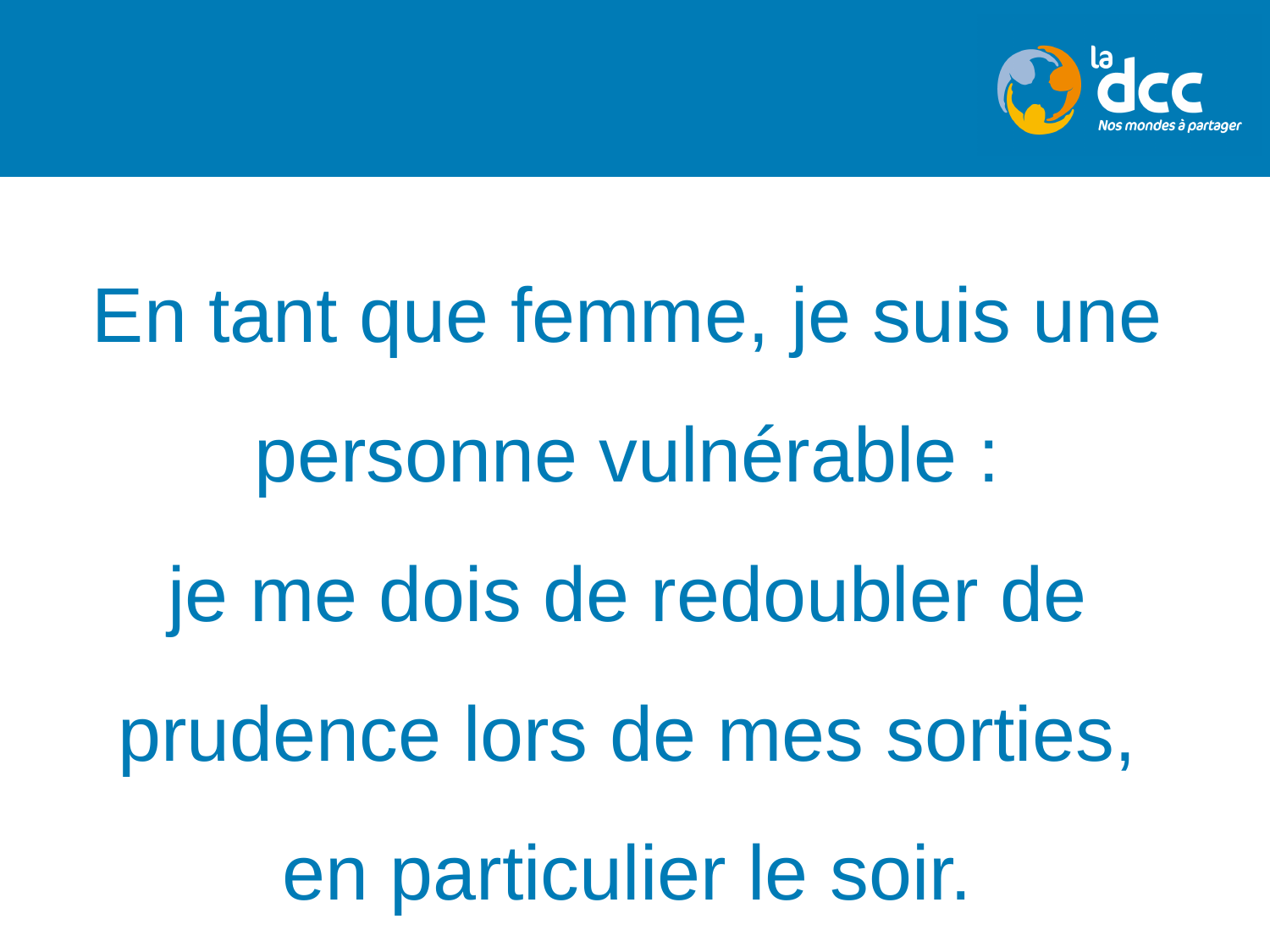

En tant que femme, je suis une personne vulnérable :
je me dois de redoubler de prudence lors de mes sorties,
en particulier le soir.